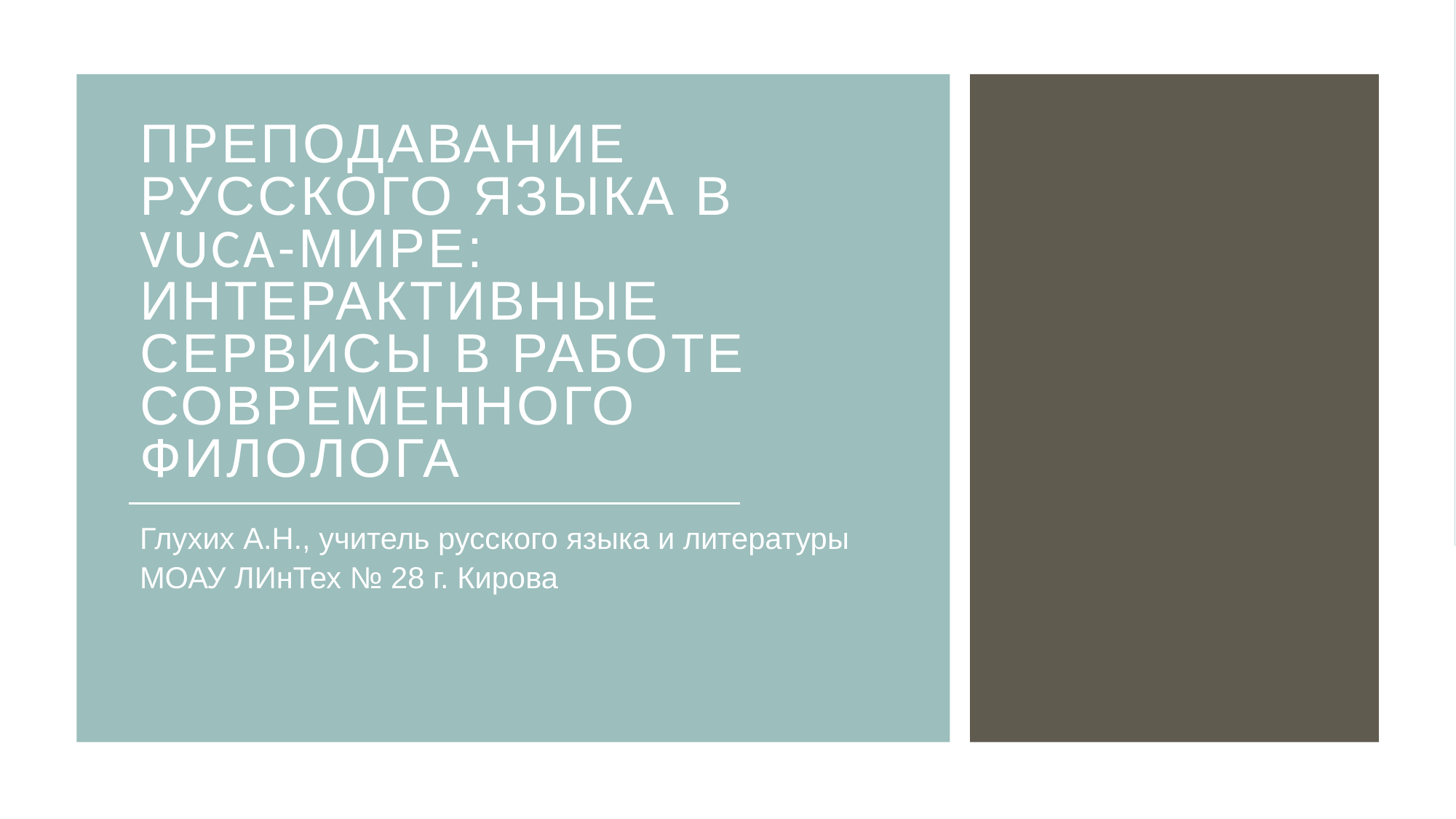

# Преподавание русского языка в VUCA-мире: интерактивные сервисы в работе современного филолога
Глухих А.Н., учитель русского языка и литературы
МОАУ ЛИнТех № 28 г. Кирова